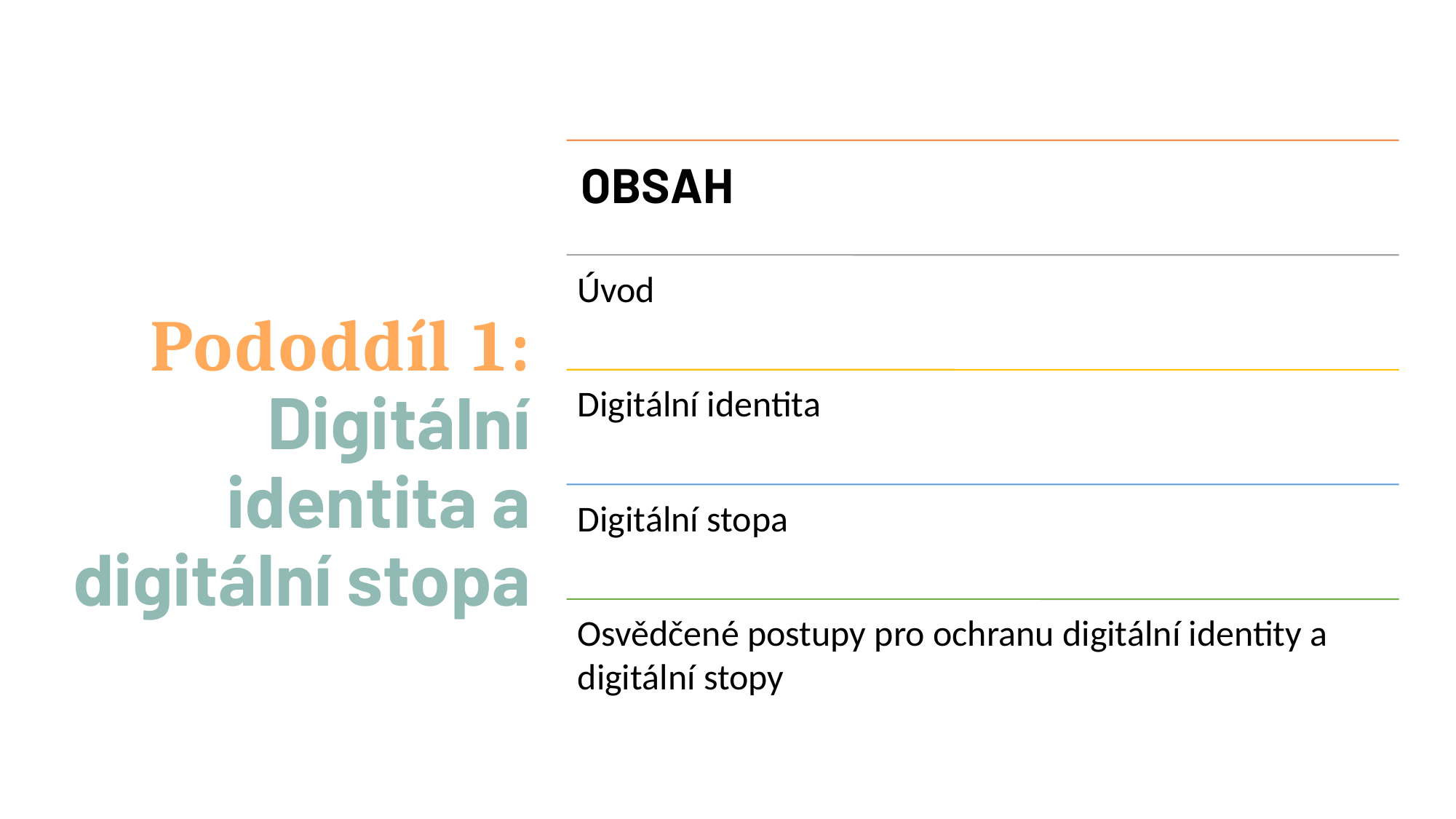

# Pododdíl 1: Digitální identita a digitální stopa
OBSAH
Úvod
Digitální identita
Digitální stopa
Osvědčené postupy pro ochranu digitální identity a digitální stopy